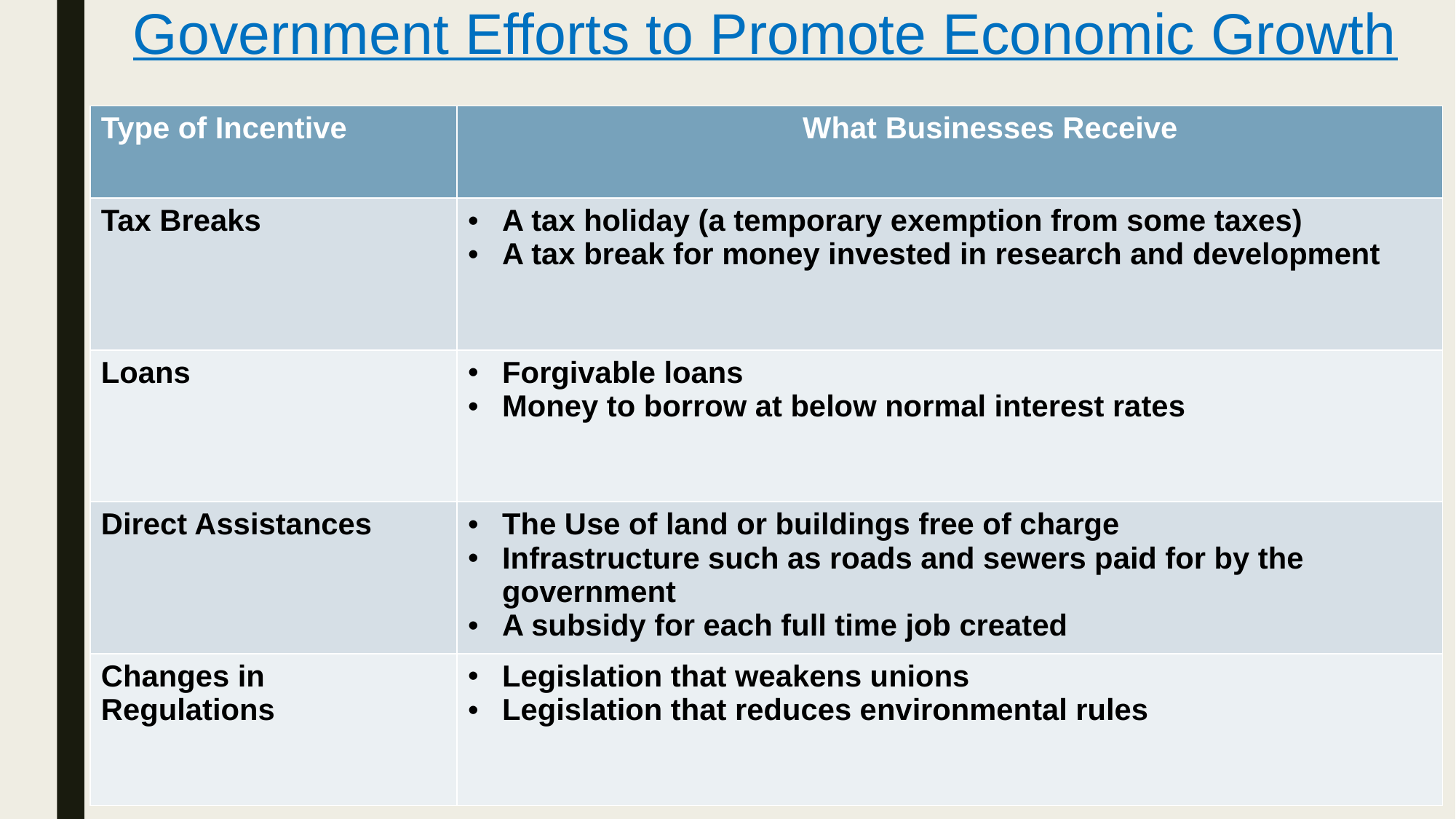

# Government Efforts to Promote Economic Growth
| Type of Incentive | What Businesses Receive |
| --- | --- |
| Tax Breaks | A tax holiday (a temporary exemption from some taxes) A tax break for money invested in research and development |
| Loans | Forgivable loans Money to borrow at below normal interest rates |
| Direct Assistances | The Use of land or buildings free of charge Infrastructure such as roads and sewers paid for by the government A subsidy for each full time job created |
| Changes in Regulations | Legislation that weakens unions Legislation that reduces environmental rules |